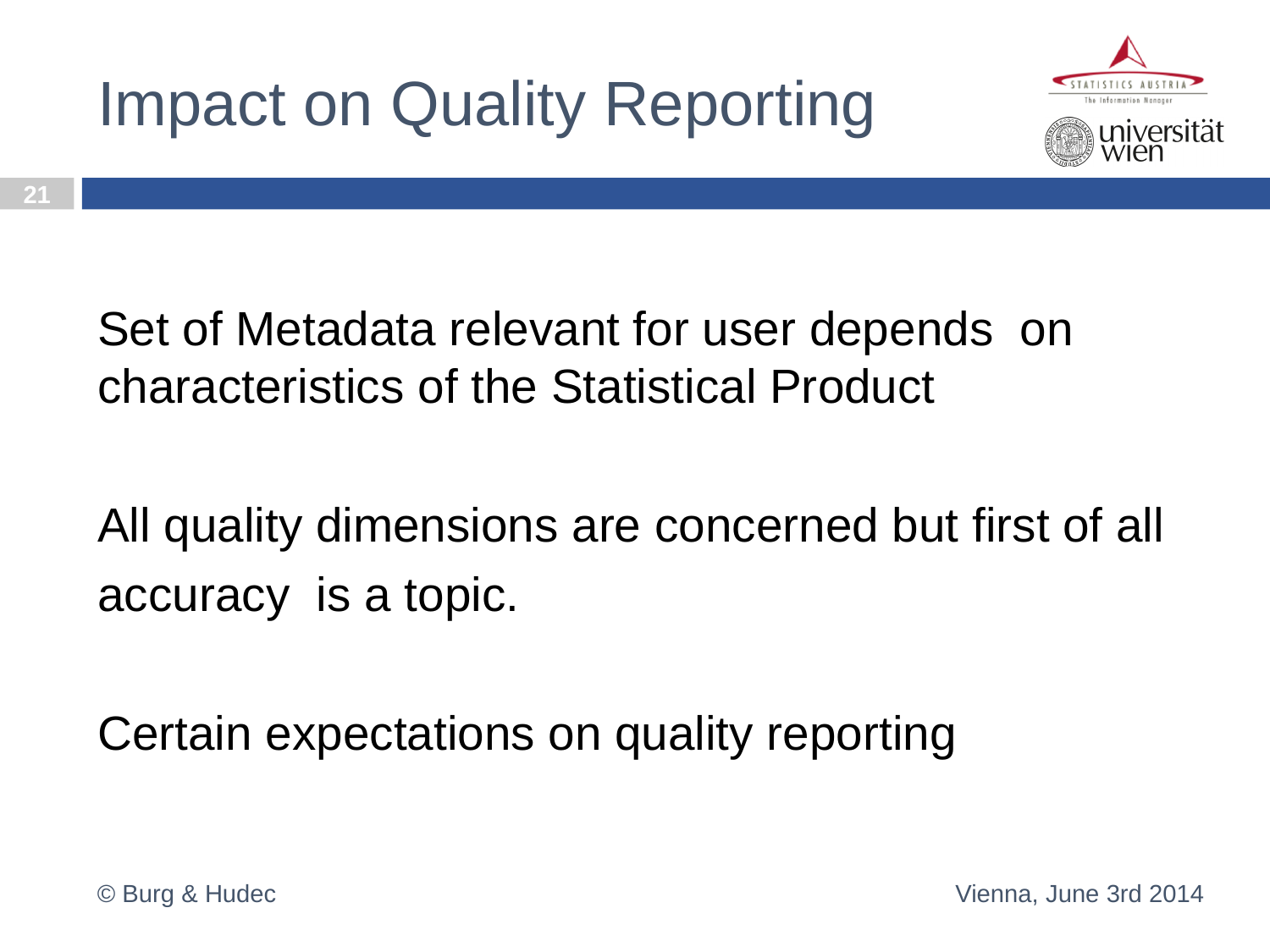

# Impact on Quality Reporting
21

Set of Metadata relevant for user depends  on characteristics of the Statistical Product

All quality dimensions are concerned but first of all
accuracy  is a topic.

Certain expectations on quality reporting

© Burg & Hudec
Vienna, June 3rd 2014